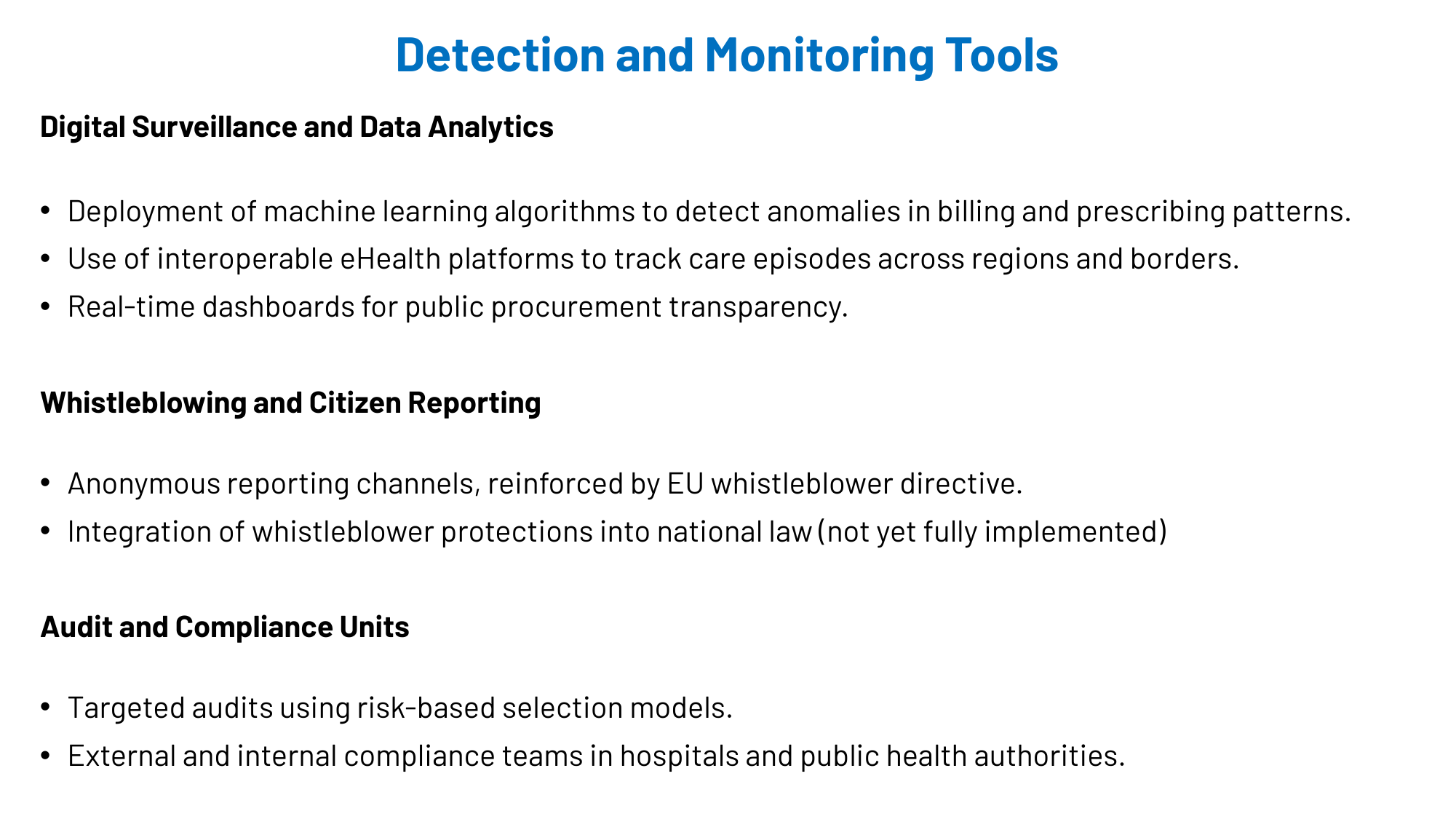

# Detection and Monitoring Tools
Digital Surveillance and Data Analytics
Deployment of machine learning algorithms to detect anomalies in billing and prescribing patterns.
Use of interoperable eHealth platforms to track care episodes across regions and borders.
Real-time dashboards for public procurement transparency.

Whistleblowing and Citizen Reporting
Anonymous reporting channels, reinforced by EU whistleblower directive.
Integration of whistleblower protections into national law (not yet fully implemented)

Audit and Compliance Units
Targeted audits using risk-based selection models.
External and internal compliance teams in hospitals and public health authorities.